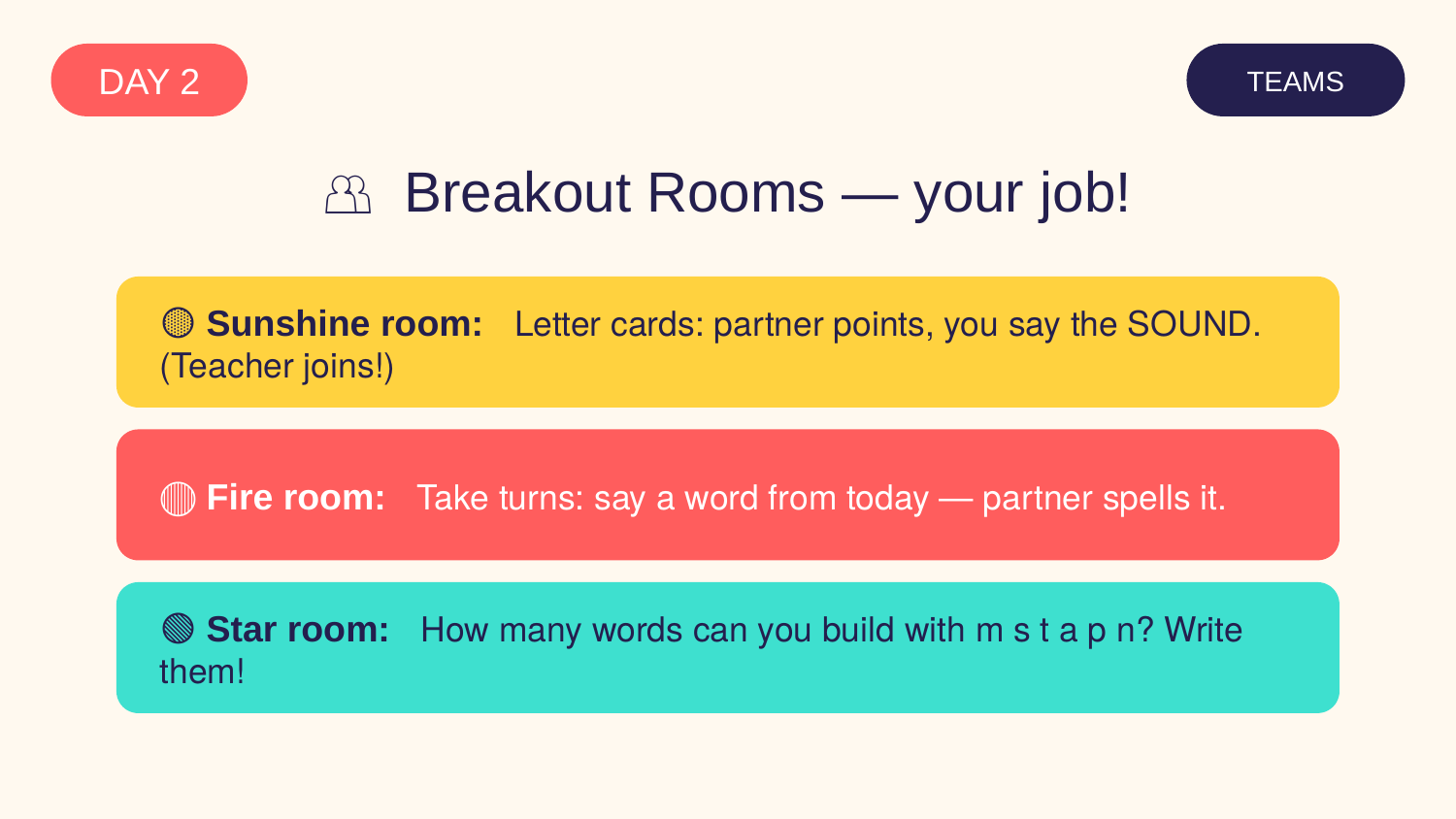

DAY 2

TEAMS
👥  Breakout Rooms — your job!

🟡 Sunshine room:   Letter cards: partner points, you say the SOUND. (Teacher joins!)

🔴 Fire room:   Take turns: say a word from today — partner spells it.

🟢 Star room:   How many words can you build with m s t a p n? Write them!